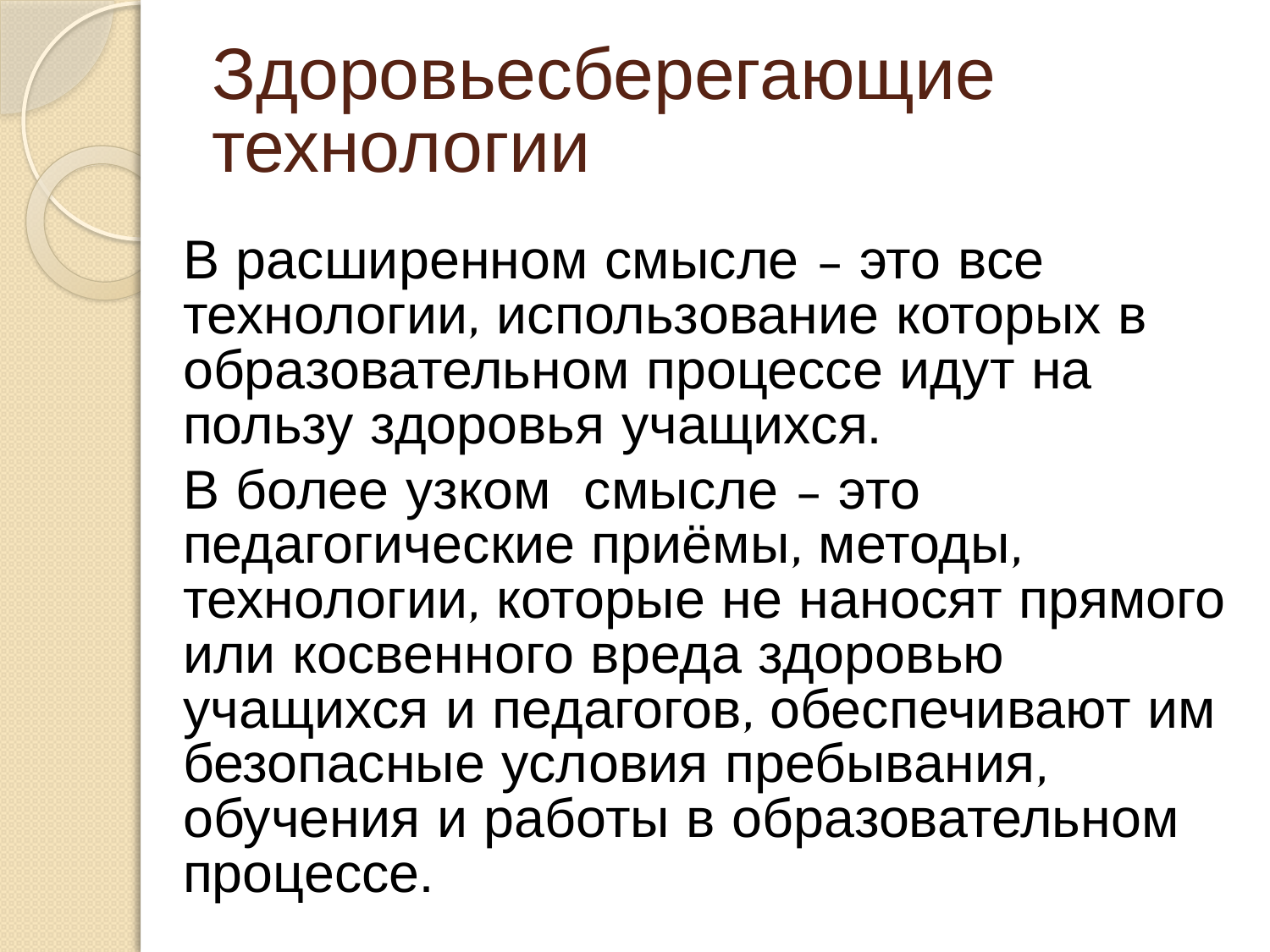

# Здоровьесберегающие технологии
	В расширенном смысле – это все технологии, использование которых в образовательном процессе идут на пользу здоровья учащихся.
	В более узком  смысле – это педагогические приёмы, методы, технологии, которые не наносят прямого или косвенного вреда здоровью учащихся и педагогов, обеспечивают им безопасные условия пребывания, обучения и работы в образовательном процессе.